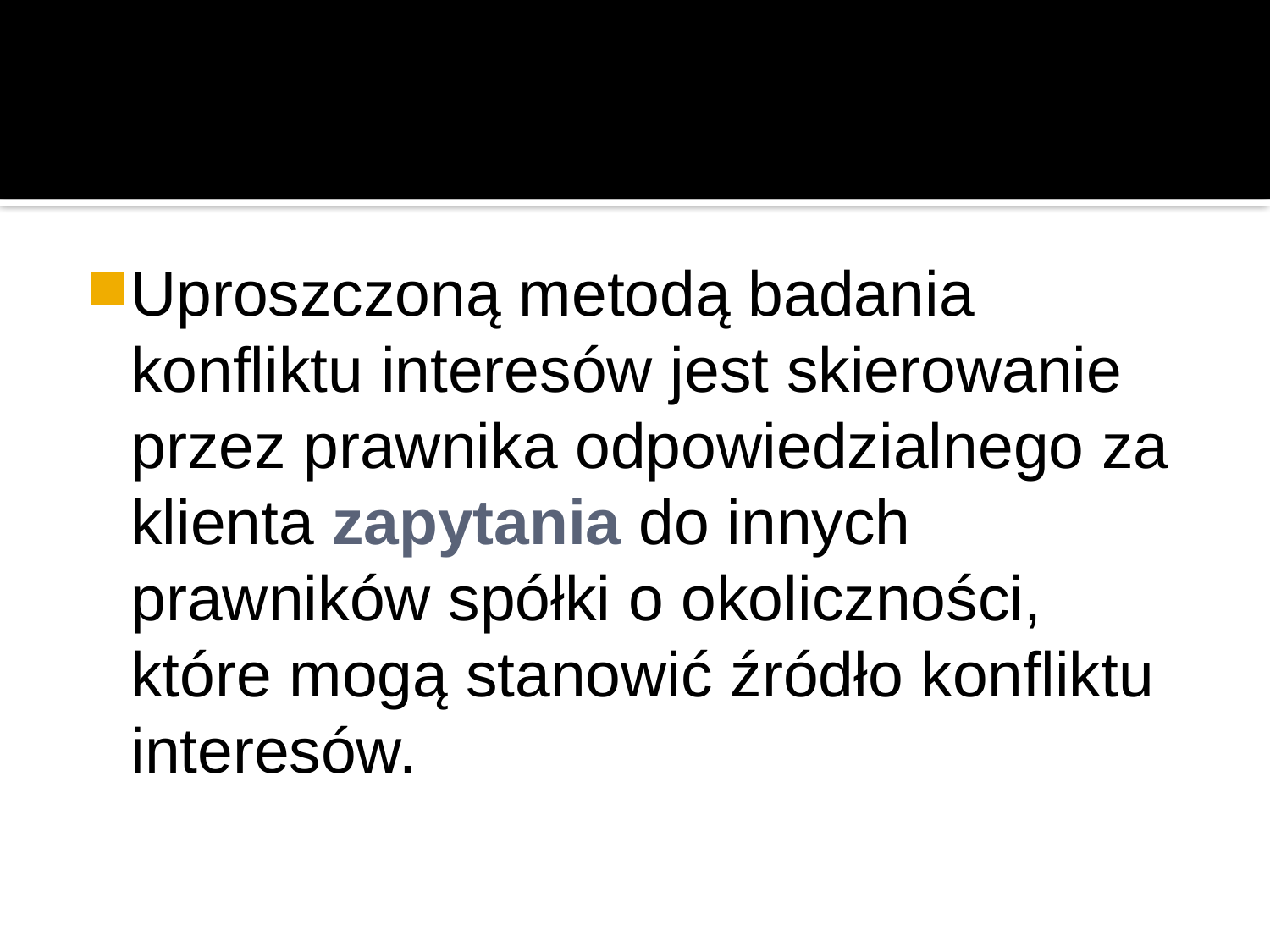

Uproszczoną metodą badania konfliktu interesów jest skierowanie przez prawnika odpowiedzialnego za klienta zapytania do innych prawników spółki o okoliczności, które mogą stanowić źródło konfliktu interesów.